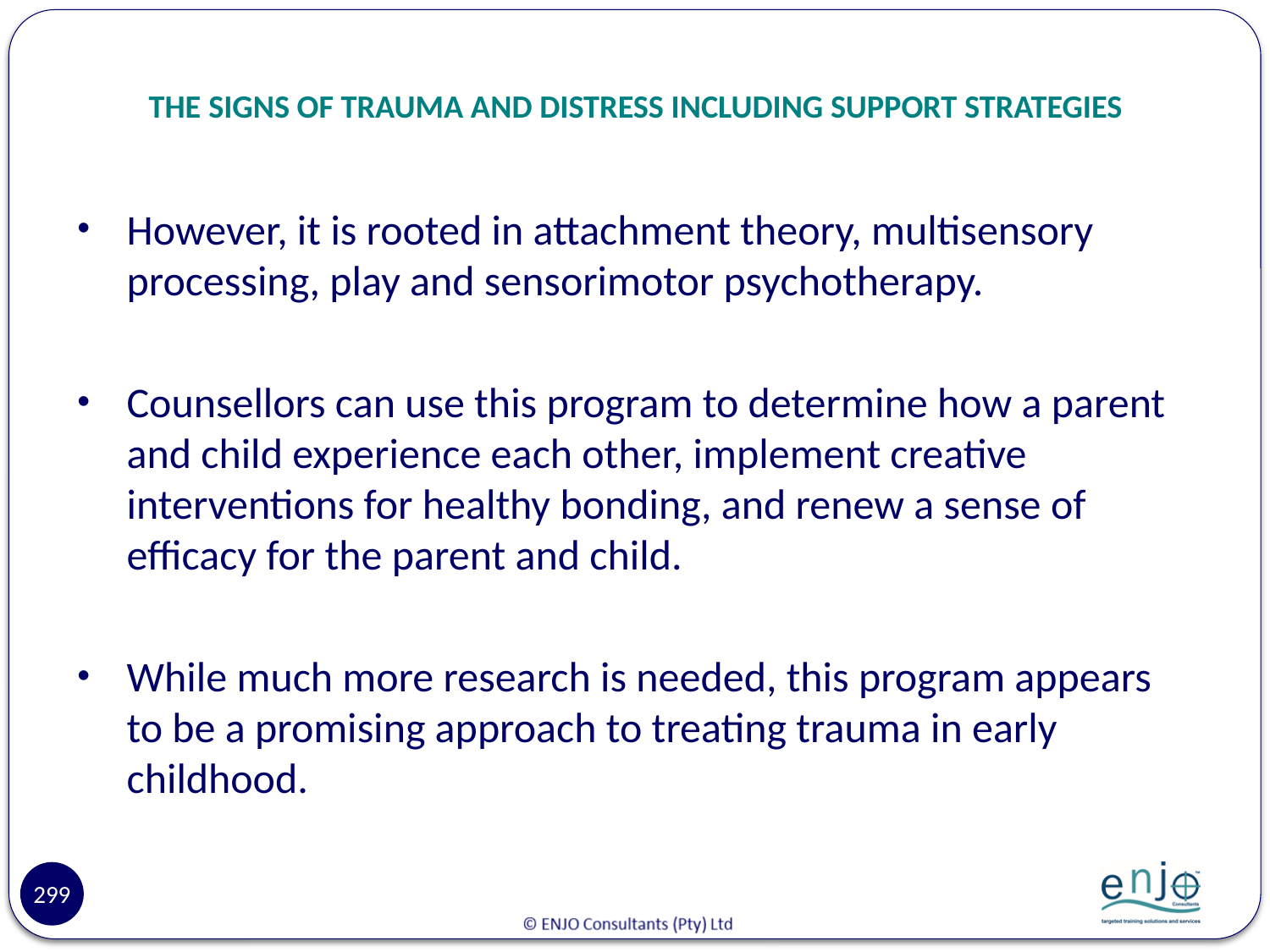

# THE SIGNS OF TRAUMA AND DISTRESS INCLUDING SUPPORT STRATEGIES
However, it is rooted in attachment theory, multisensory processing, play and sensorimotor psychotherapy.

Counsellors can use this program to determine how a parent and child experience each other, implement creative interventions for healthy bonding, and renew a sense of efficacy for the parent and child.

While much more research is needed, this program appears to be a promising approach to treating trauma in early childhood.

299